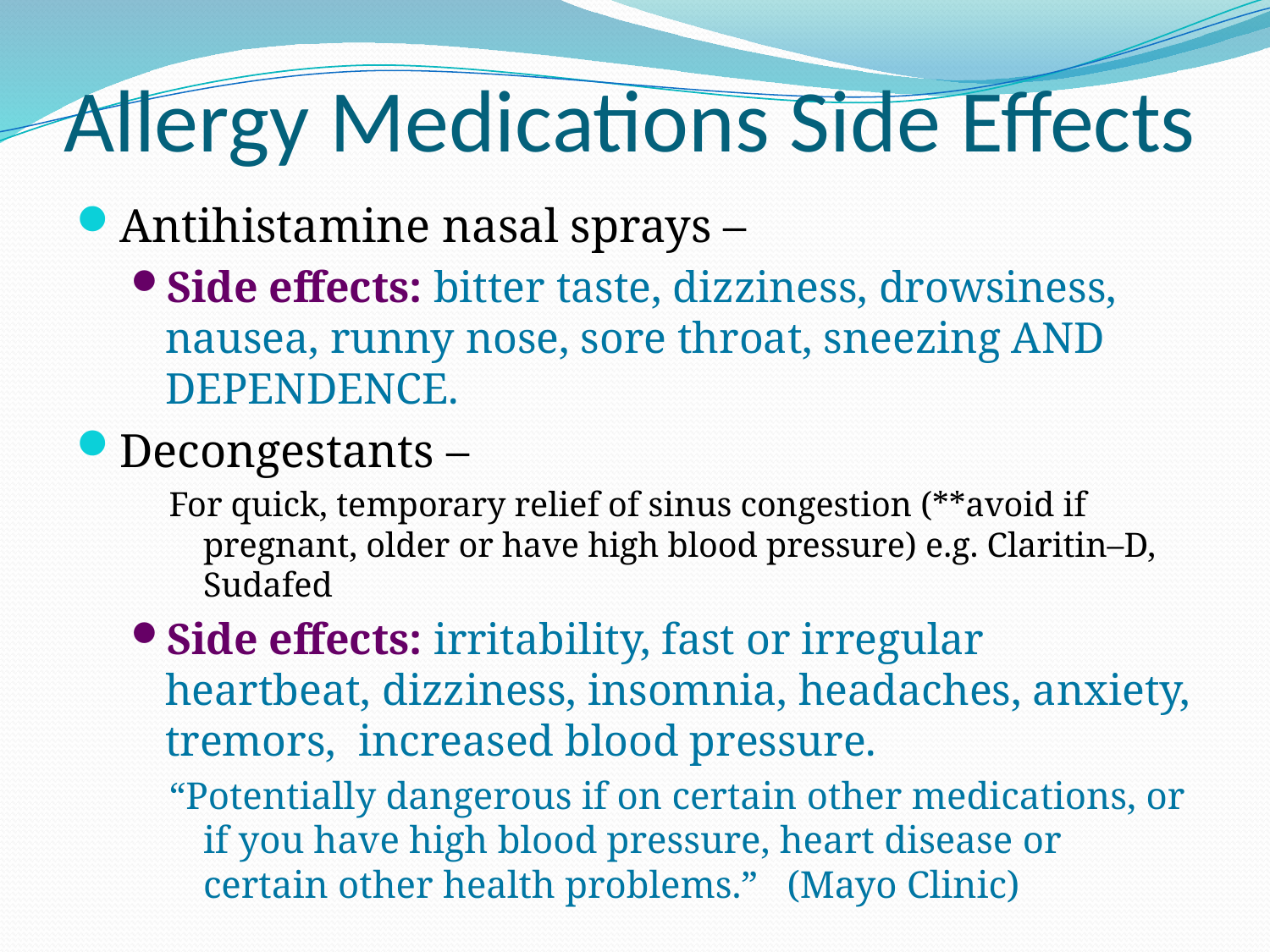

# Allergy Medications Side Effects
Antihistamine nasal sprays –
Side effects: bitter taste, dizziness, drowsiness, nausea, runny nose, sore throat, sneezing AND DEPENDENCE.
Decongestants –
For quick, temporary relief of sinus congestion (**avoid if pregnant, older or have high blood pressure) e.g. Claritin–D, Sudafed
Side effects: irritability, fast or irregular heartbeat, dizziness, insomnia, headaches, anxiety, tremors,  increased blood pressure.
“Potentially dangerous if on certain other medications, or if you have high blood pressure, heart disease or certain other health problems.”   (Mayo Clinic)